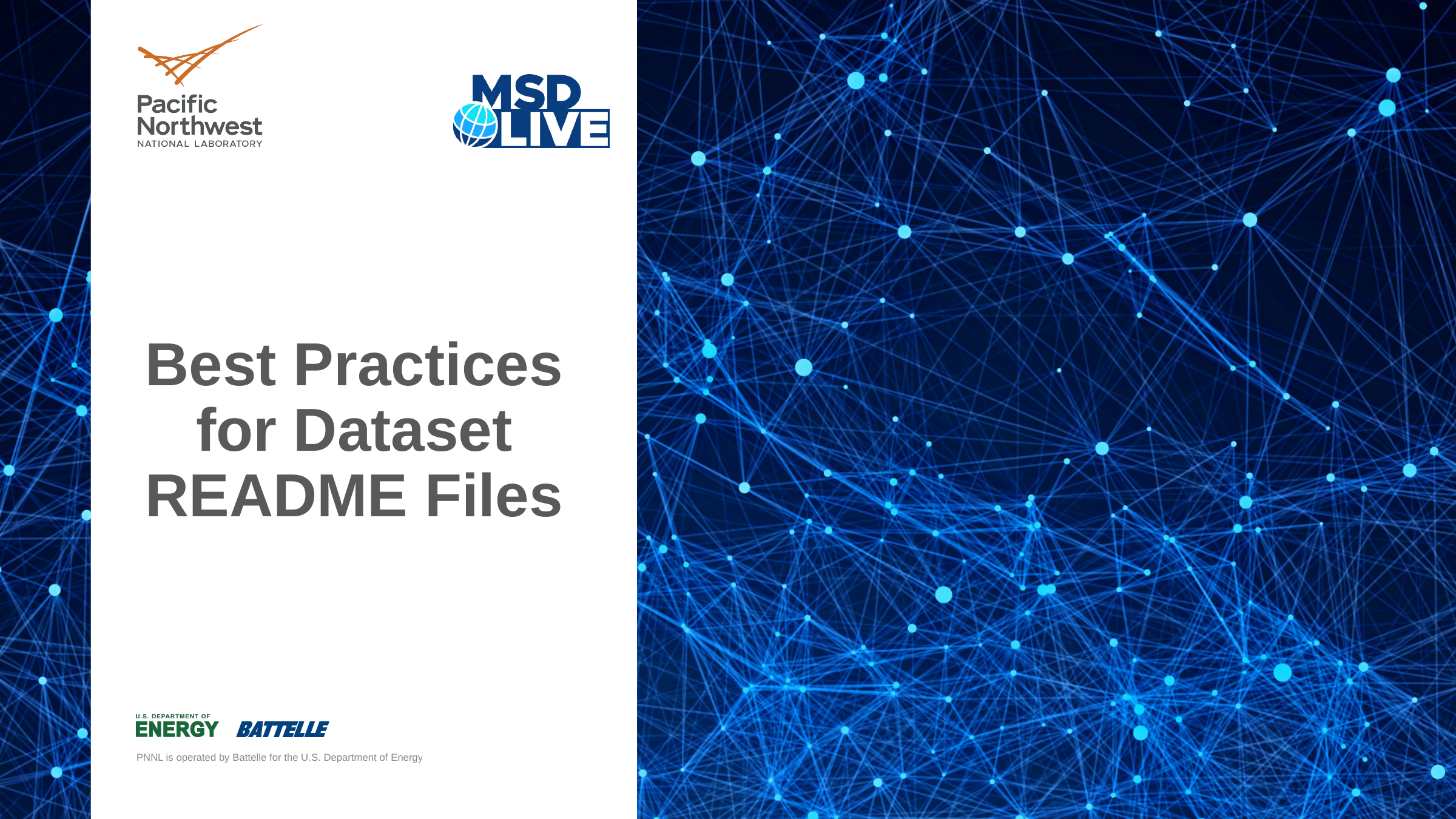

# Best Practices for Dataset README Files